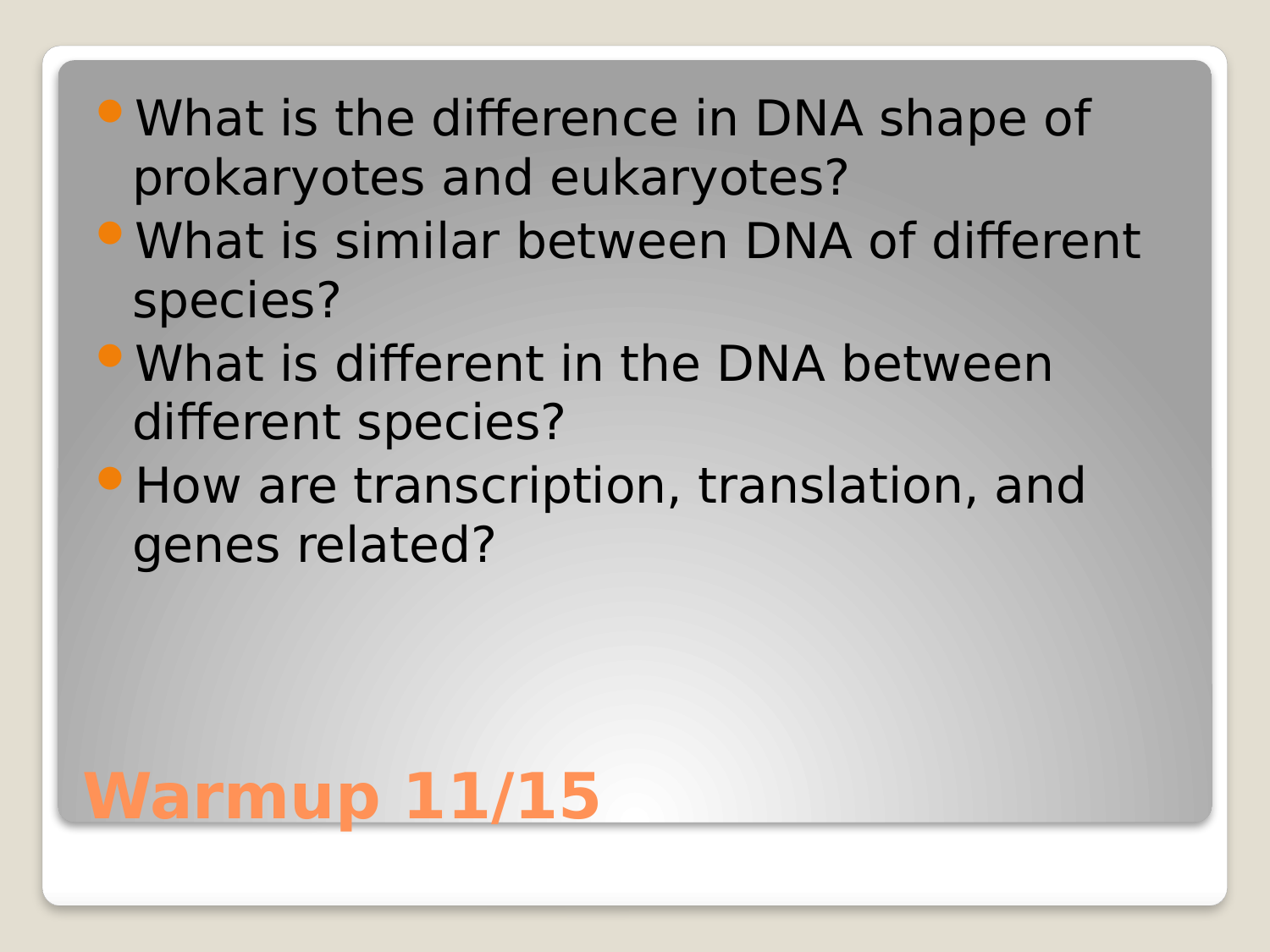

What is the difference in DNA shape of prokaryotes and eukaryotes?
What is similar between DNA of different species?
What is different in the DNA between different species?
How are transcription, translation, and genes related?

# Warmup 11/15